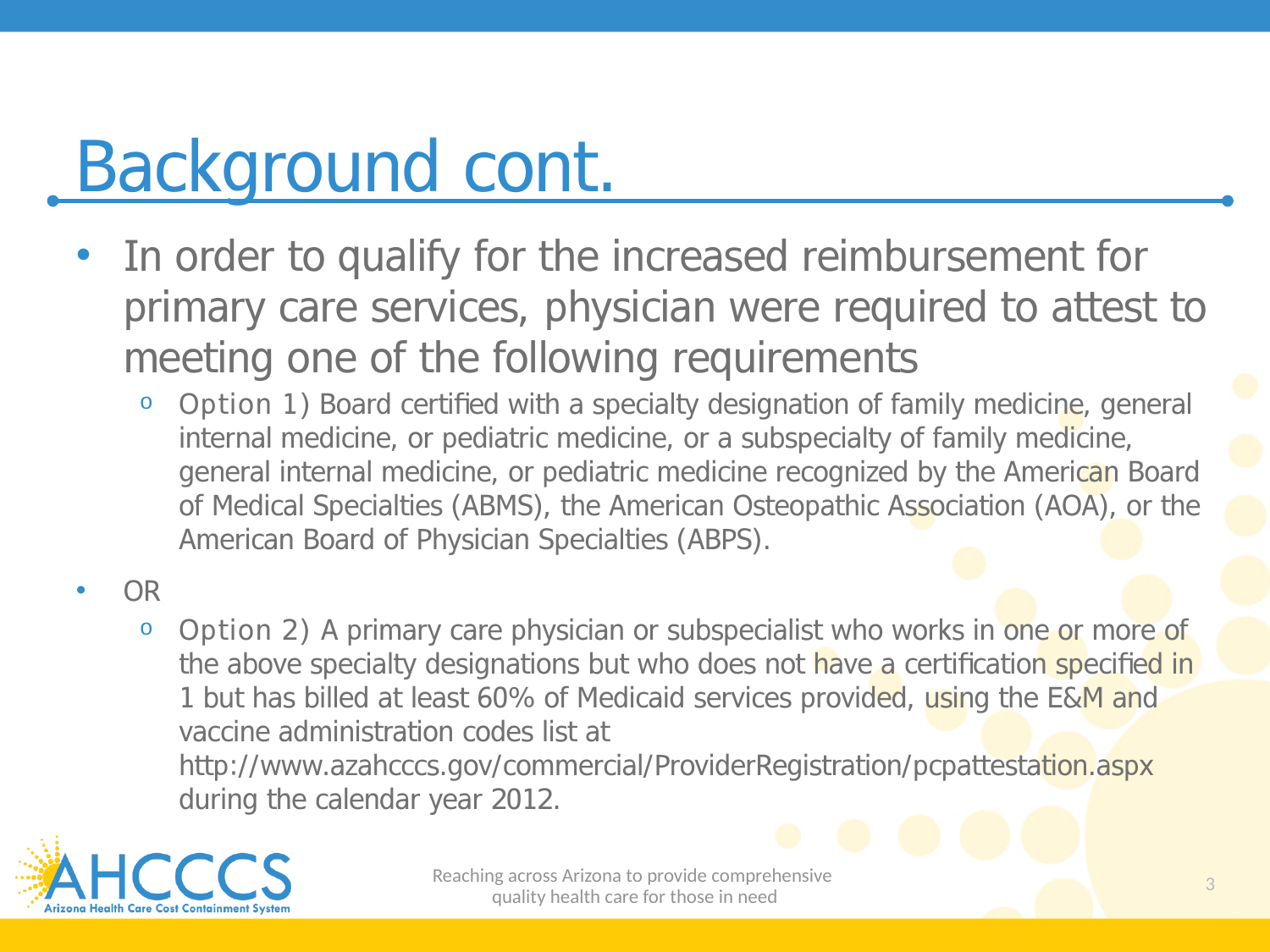

# Background cont.
In order to qualify for the increased reimbursement for primary care services, physician were required to attest to meeting one of the following requirements
Option 1) Board certified with a specialty designation of family medicine, general internal medicine, or pediatric medicine, or a subspecialty of family medicine, general internal medicine, or pediatric medicine recognized by the American Board of Medical Specialties (ABMS), the American Osteopathic Association (AOA), or the American Board of Physician Specialties (ABPS).
OR
Option 2) A primary care physician or subspecialist who works in one or more of the above specialty designations but who does not have a certification specified in 1 but has billed at least 60% of Medicaid services provided, using the E&M and vaccine administration codes list at http://www.azahcccs.gov/commercial/ProviderRegistration/pcpattestation.aspx during the calendar year 2012.

Reaching across Arizona to provide comprehensive
quality health care for those in need
3